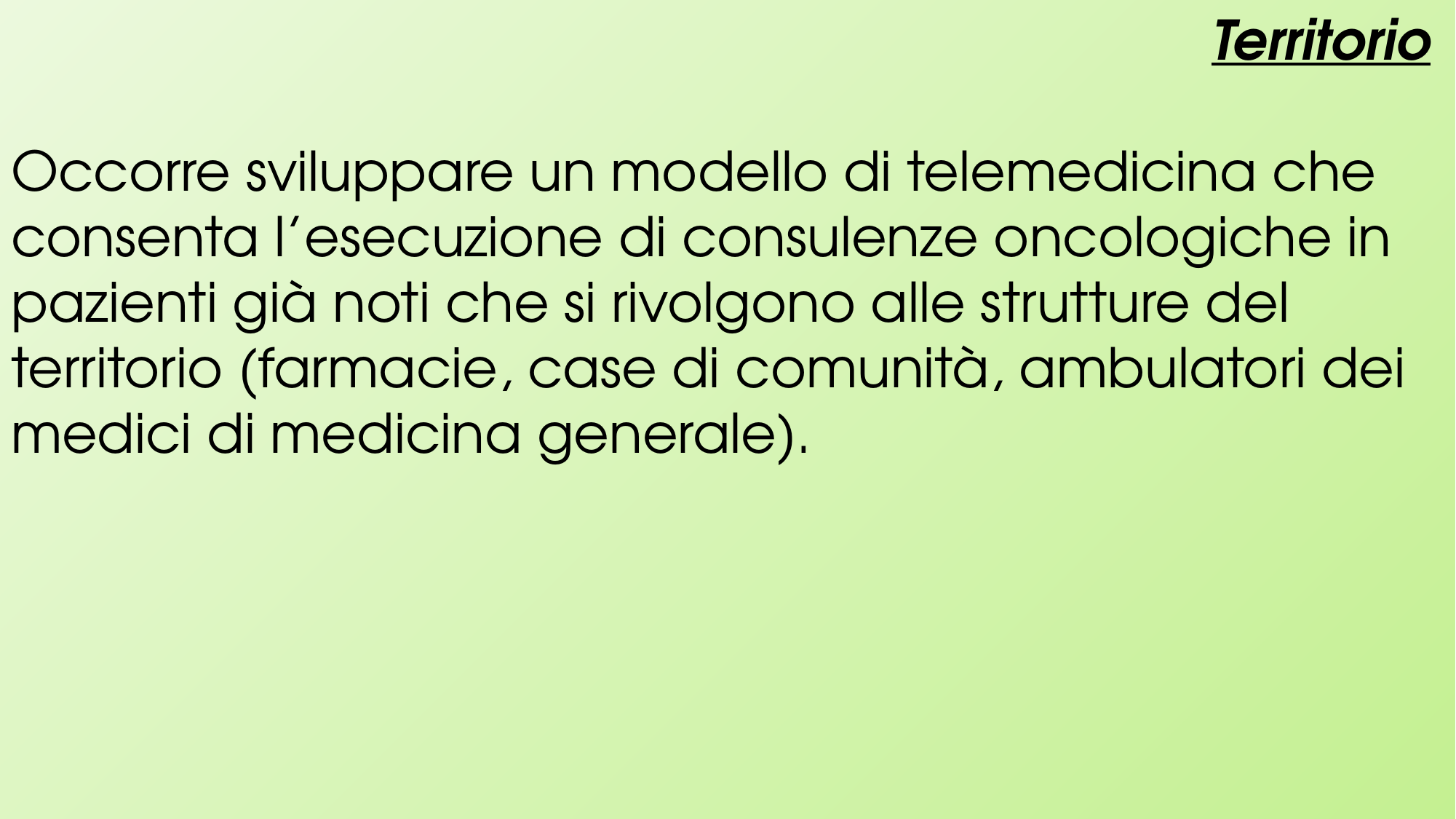

Territorio
Occorre sviluppare un modello di telemedicina che consenta l’esecuzione di consulenze oncologiche in pazienti già noti che si rivolgono alle strutture del territorio (farmacie, case di comunità, ambulatori dei medici di medicina generale).